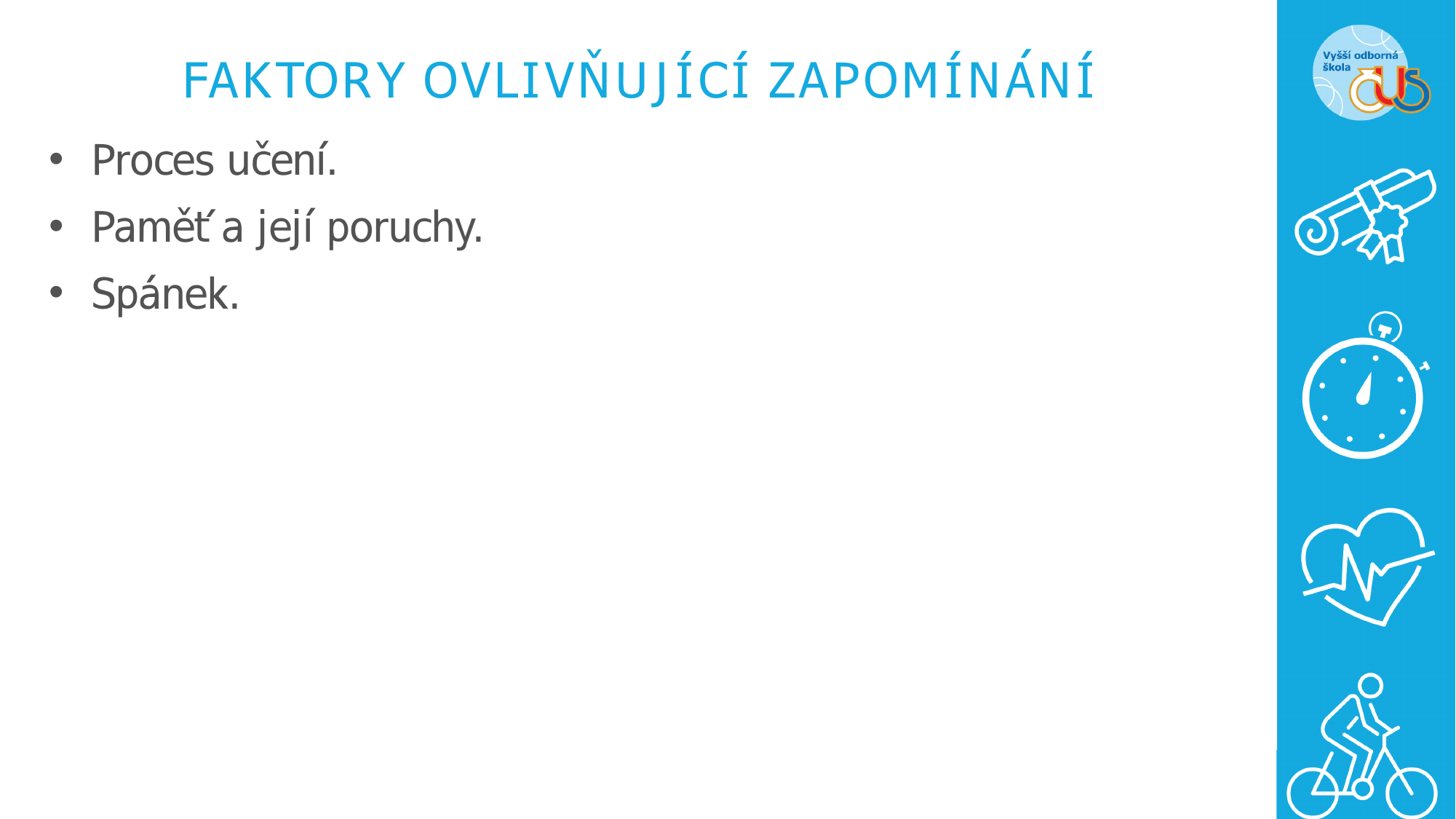

# FAKTORY OVLIVŇUJÍCÍ ZAPOMÍNÁNÍ
Proces učení.
Paměť a její poruchy.
Spánek.